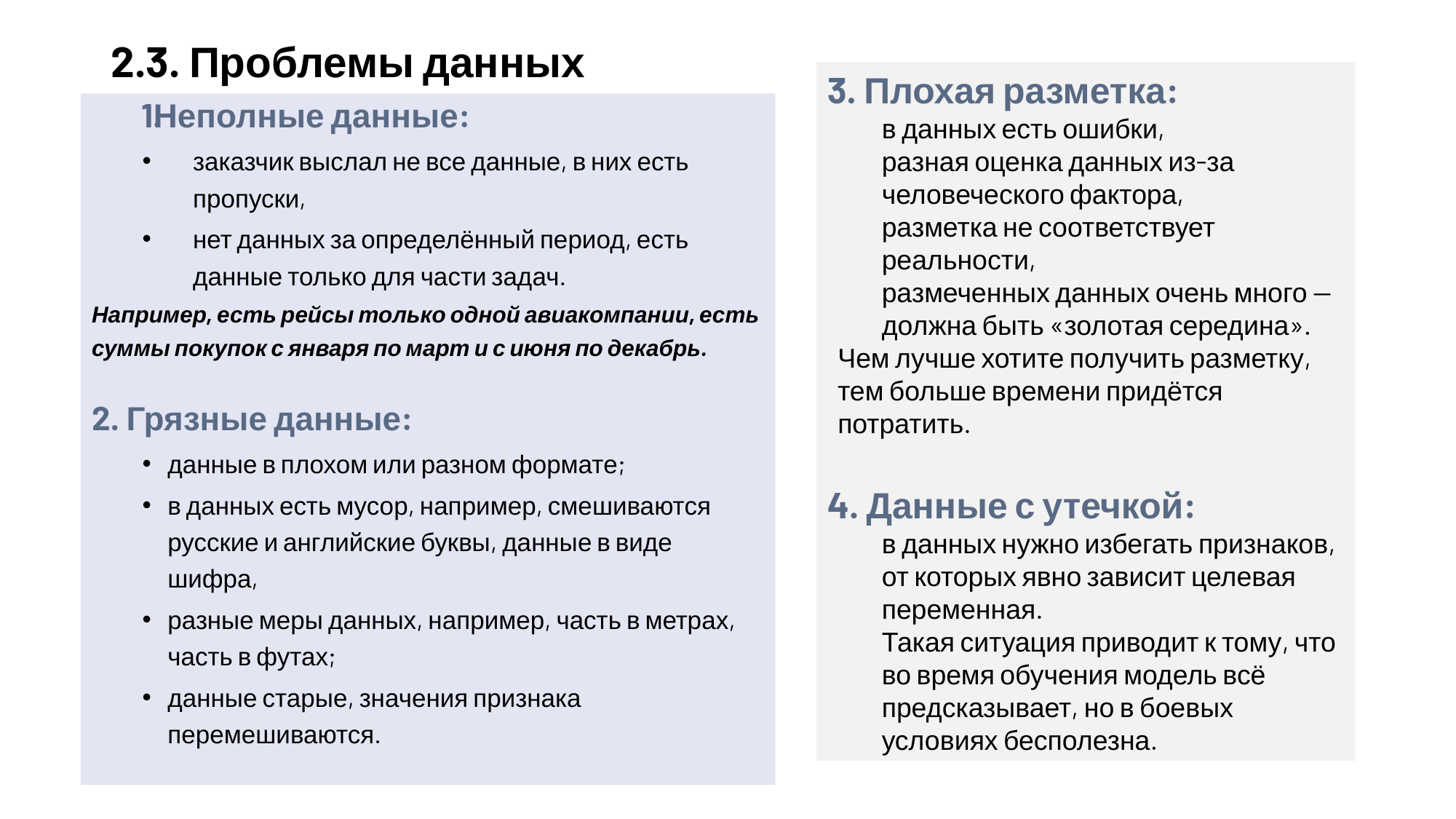

# 2.3. Проблемы данных
3. Плохая разметка:
в данных есть ошибки,
разная оценка данных из-за человеческого фактора,
разметка не соответствует реальности,
размеченных данных очень много — должна быть «золотая середина».
Чем лучше хотите получить разметку, тем больше времени придётся потратить.

4. Данные с утечкой:
в данных нужно избегать признаков, от которых явно зависит целевая переменная.
Такая ситуация приводит к тому, что во время обучения модель всё предсказывает, но в боевых условиях бесполезна.
Неполные данные:
заказчик выслал не все данные, в них есть пропуски,
нет данных за определённый период, есть данные только для части задач.
Например, есть рейсы только одной авиакомпании, есть суммы покупок с января по март и с июня по декабрь.

2. Грязные данные:
данные в плохом или разном формате;
в данных есть мусор, например, смешиваются русские и английские буквы, данные в виде шифра,
разные меры данных, например, часть в метрах, часть в футах;
данные старые, значения признака перемешиваются.